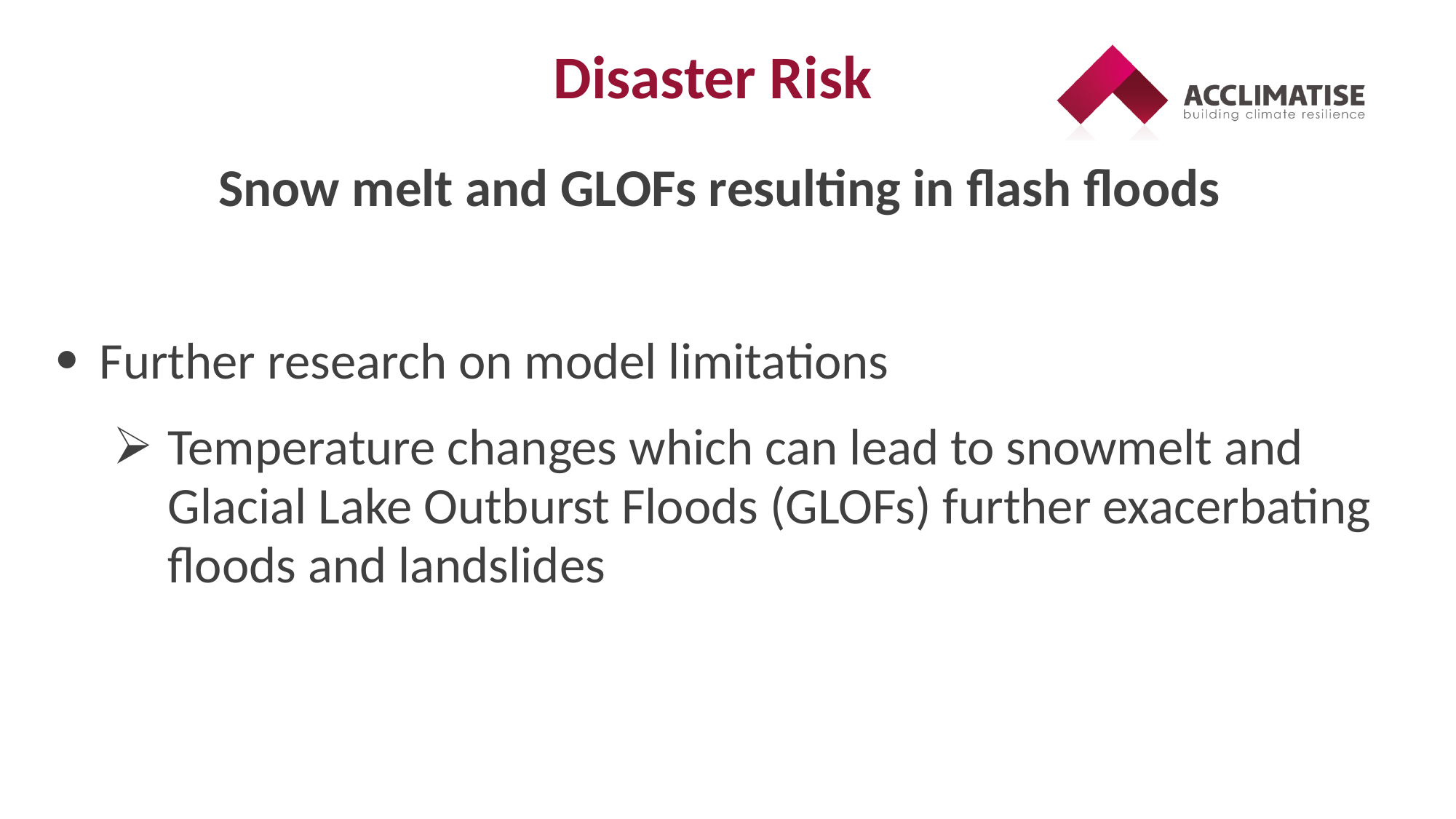

# Disaster Risk
| Snow melt and GLOFs resulting in flash floods |
| --- |
| Further research on model limitations Temperature changes which can lead to snowmelt and Glacial Lake Outburst Floods (GLOFs) further exacerbating floods and landslides |